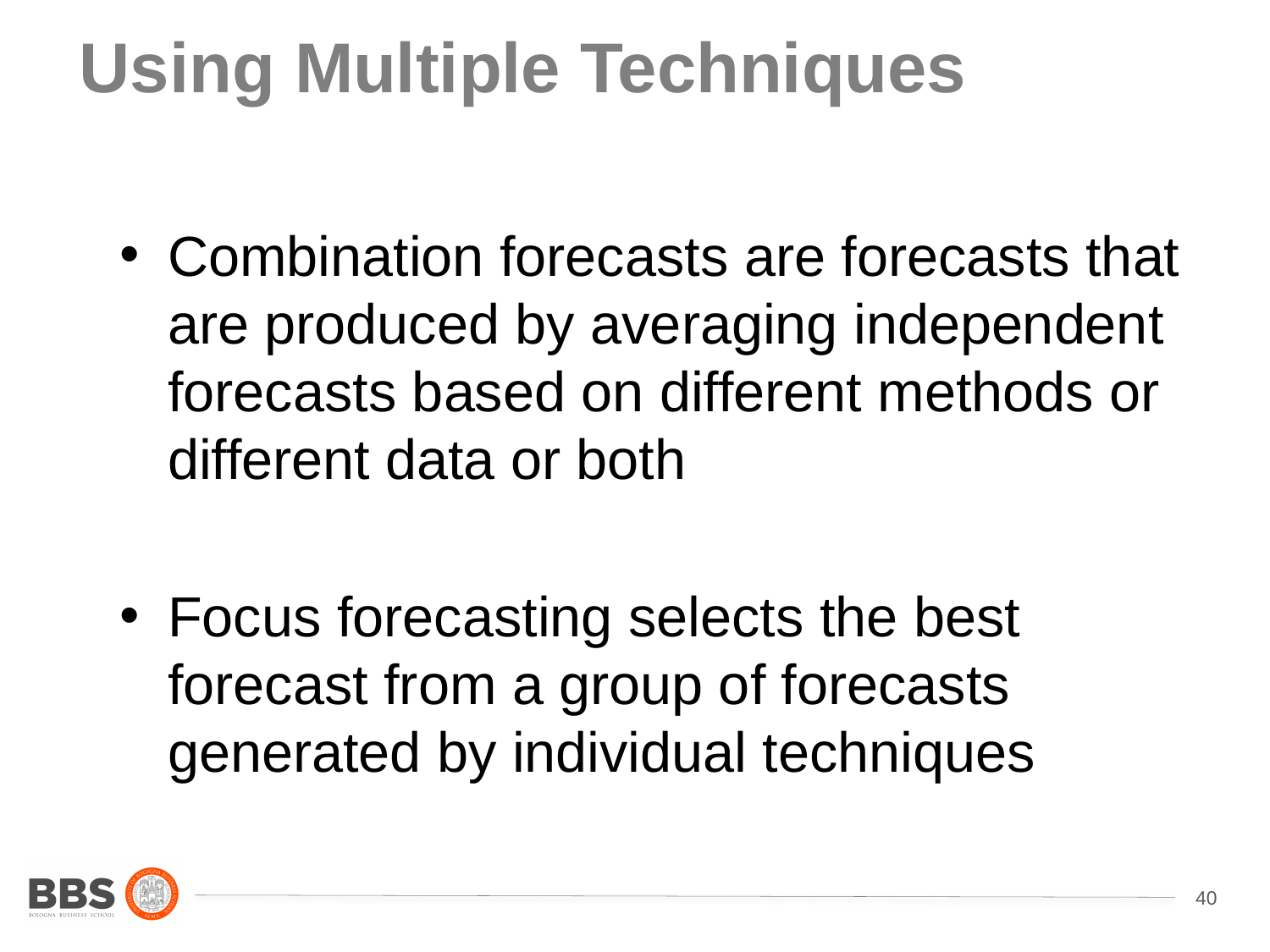

# Using Multiple Techniques
Combination forecasts are forecasts that are produced by averaging independent forecasts based on different methods or different data or both

Focus forecasting selects the best forecast from a group of forecasts generated by individual techniques